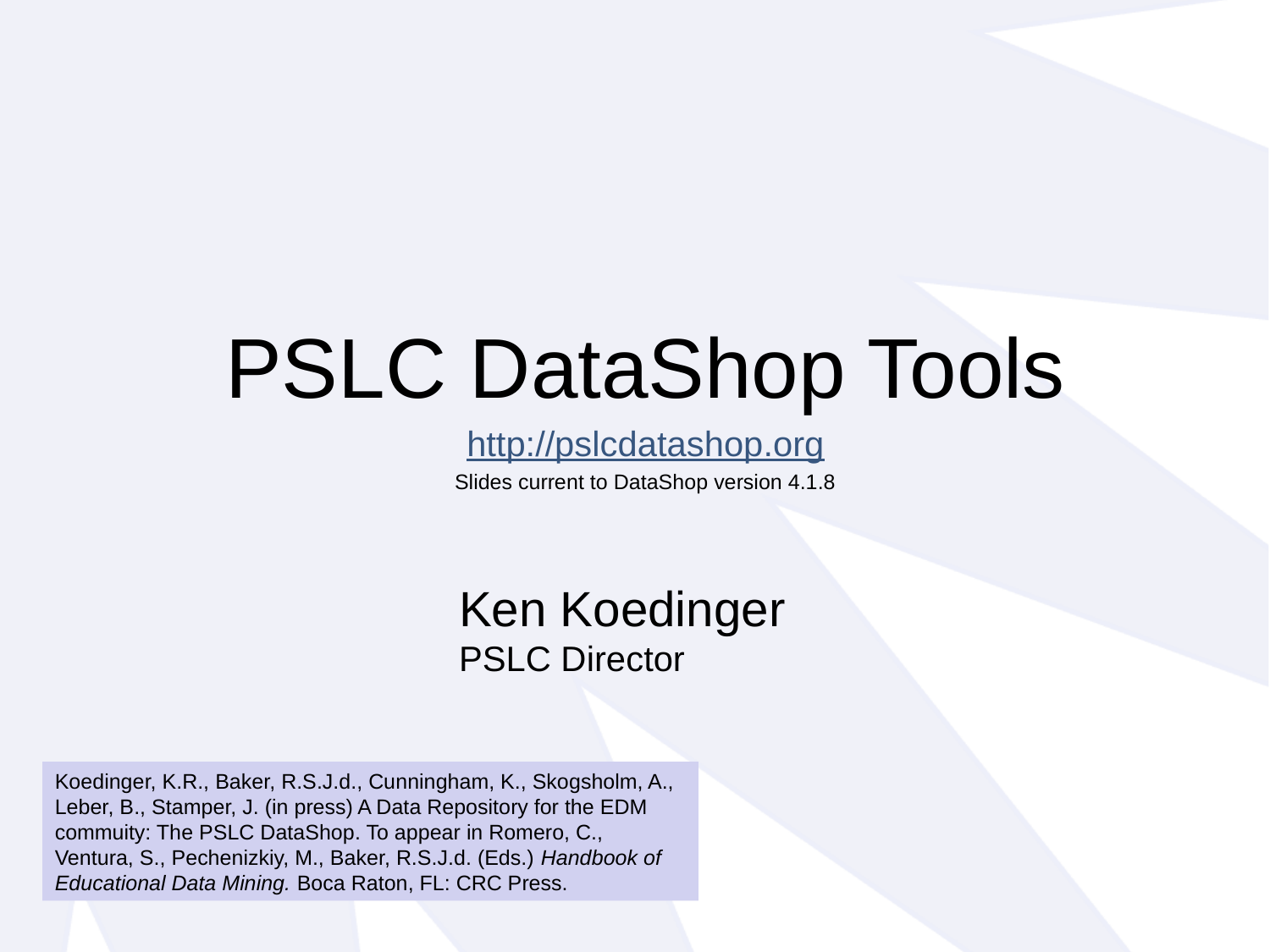

PSLC DataShop Tools
http://pslcdatashop.org
Slides current to DataShop version 4.1.8
Ken Koedinger
PSLC Director
Koedinger, K.R., Baker, R.S.J.d., Cunningham, K., Skogsholm, A., Leber, B., Stamper, J. (in press) A Data Repository for the EDM commuity: The PSLC DataShop. To appear in Romero, C., Ventura, S., Pechenizkiy, M., Baker, R.S.J.d. (Eds.) Handbook of Educational Data Mining. Boca Raton, FL: CRC Press.